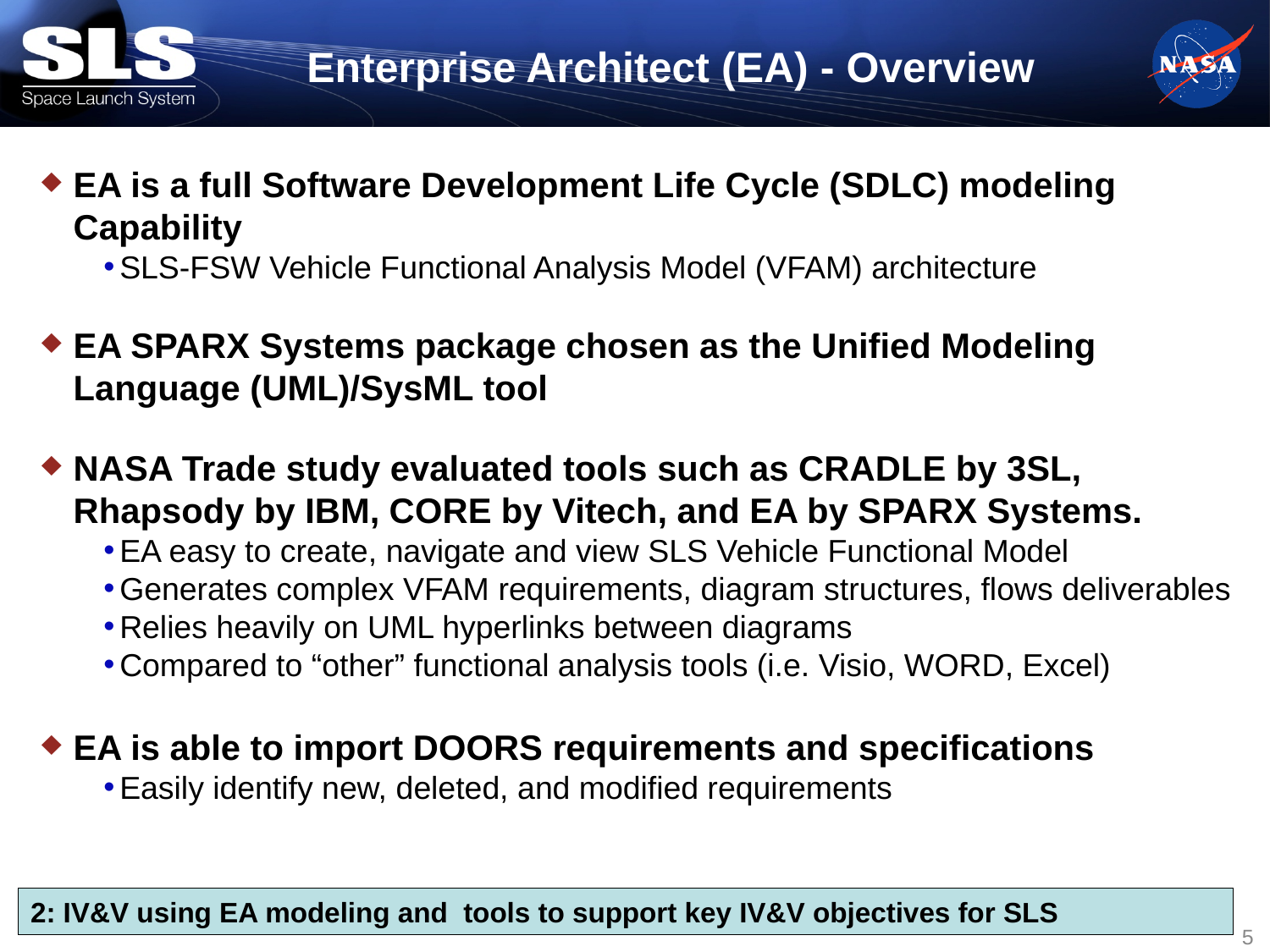

# Enterprise Architect (EA) - Overview
EA is a full Software Development Life Cycle (SDLC) modeling Capability
SLS-FSW Vehicle Functional Analysis Model (VFAM) architecture

EA SPARX Systems package chosen as the Unified Modeling Language (UML)/SysML tool

NASA Trade study evaluated tools such as CRADLE by 3SL, Rhapsody by IBM, CORE by Vitech, and EA by SPARX Systems.
EA easy to create, navigate and view SLS Vehicle Functional Model
Generates complex VFAM requirements, diagram structures, flows deliverables
Relies heavily on UML hyperlinks between diagrams
Compared to “other” functional analysis tools (i.e. Visio, WORD, Excel)

EA is able to import DOORS requirements and specifications
Easily identify new, deleted, and modified requirements
2: IV&V using EA modeling and  tools to support key IV&V objectives for SLS
5